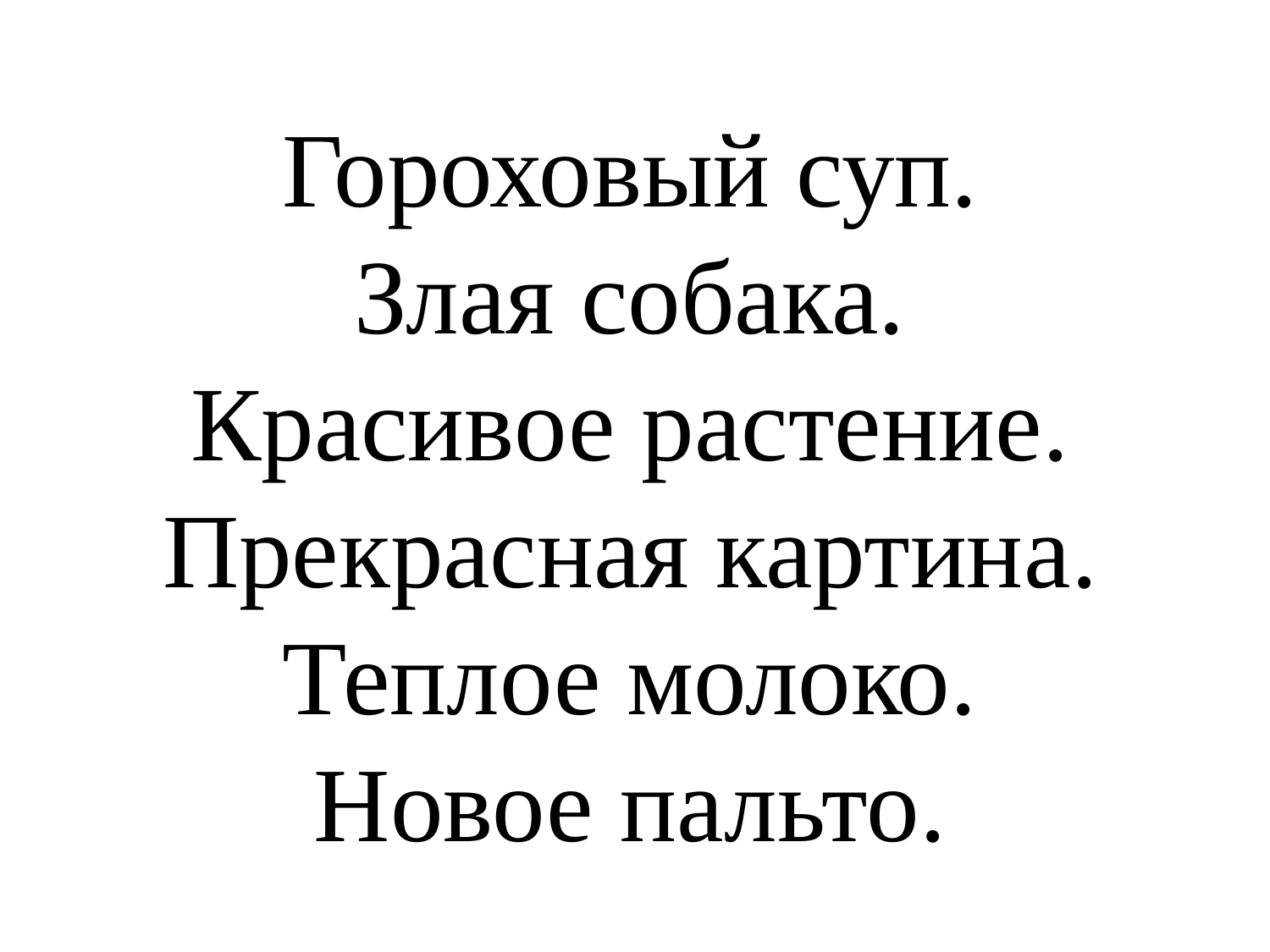

# Гороховый суп. Злая собака. Красивое растение. Прекрасная картина. Теплое молоко. Новое пальто.